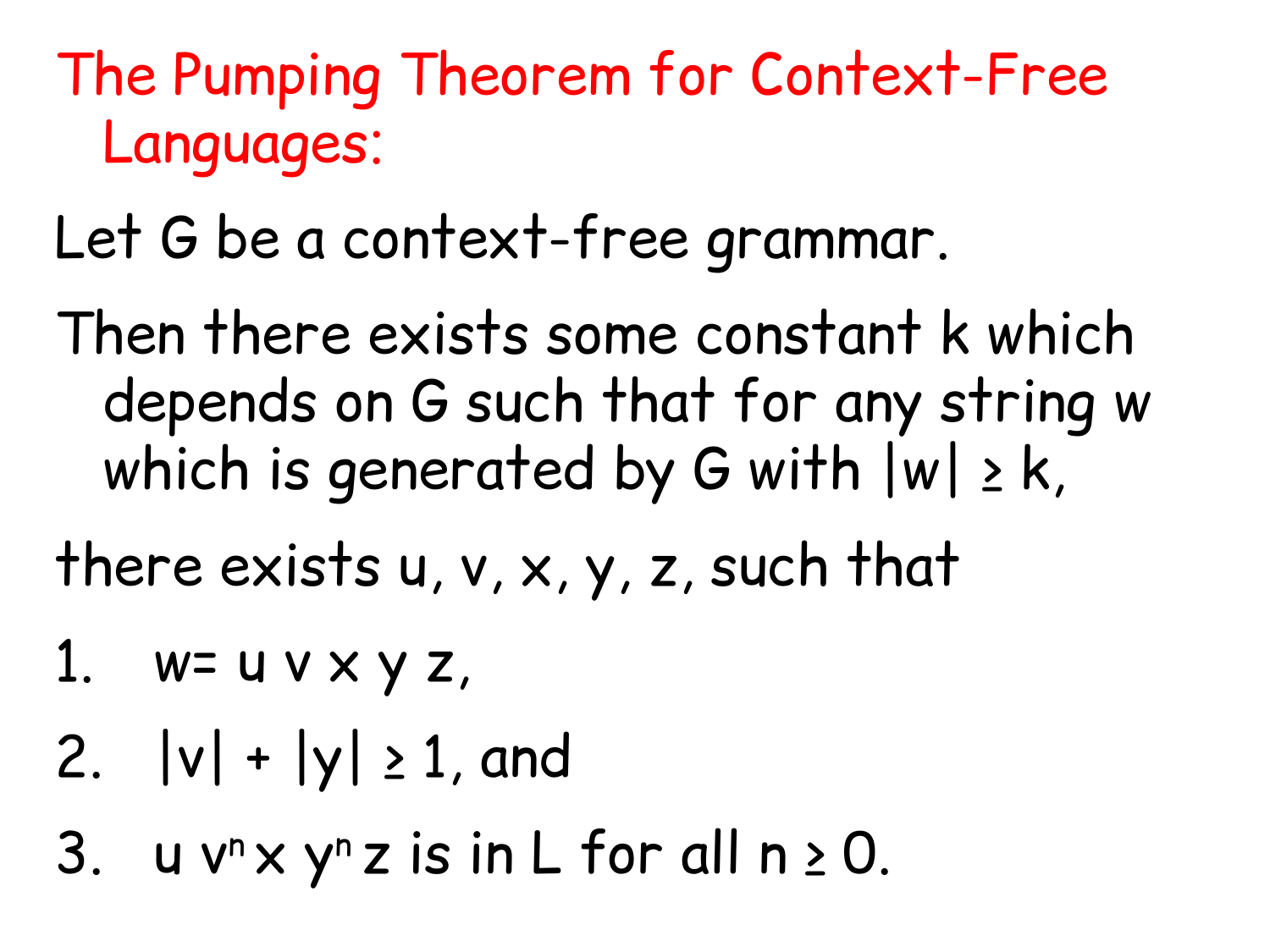

The Pumping Theorem for Context-Free Languages:
Let G be a context-free grammar.
Then there exists some constant k which depends on G such that for any string w which is generated by G with |w| ≥ k,
there exists u, v, x, y, z, such that
   w= u v x y z,
   |v| + |y| ≥ 1, and
   u vn x yn z is in L for all n ≥ 0.